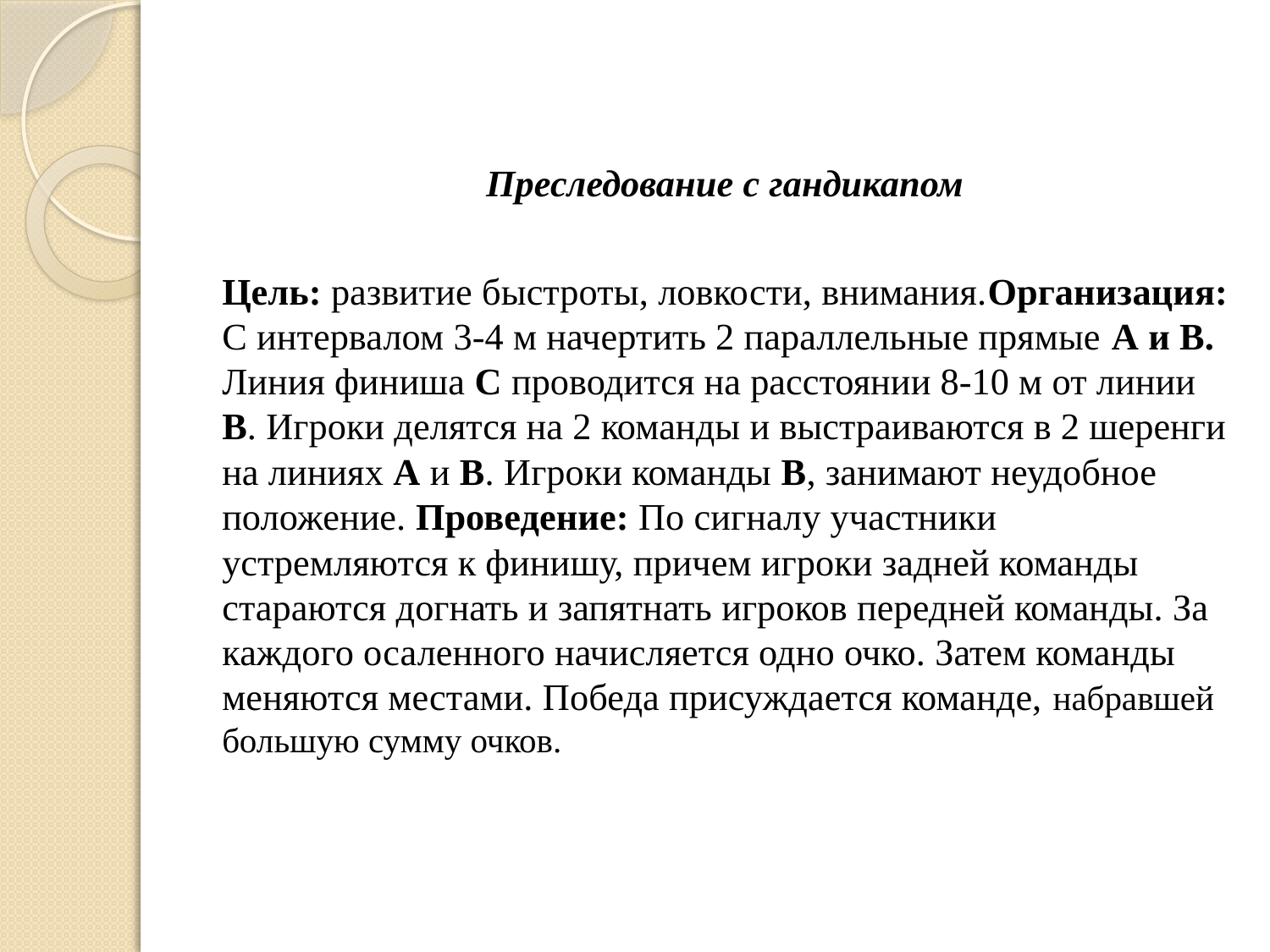

#
Преследование с гандикапом

Цель: развитие быстроты, ловкости, внимания. Организация: С интервалом 3-4 м начертить 2 параллельные прямые А и В. Линия финиша С проводится на расстоянии 8-10 м от линии В. Игроки делятся на 2 команды и выстраиваются в 2 шеренги на линиях А и В. Игроки команды В, занимают неудобное положение.  Проведение: По сигналу участники устремляются к финишу, причем игроки задней команды стараются догнать и запятнать игроков передней команды. За каждого осаленного начисляется одно очко. Затем команды меняются местами. Победа присуждается команде, набравшей большую сумму очков.